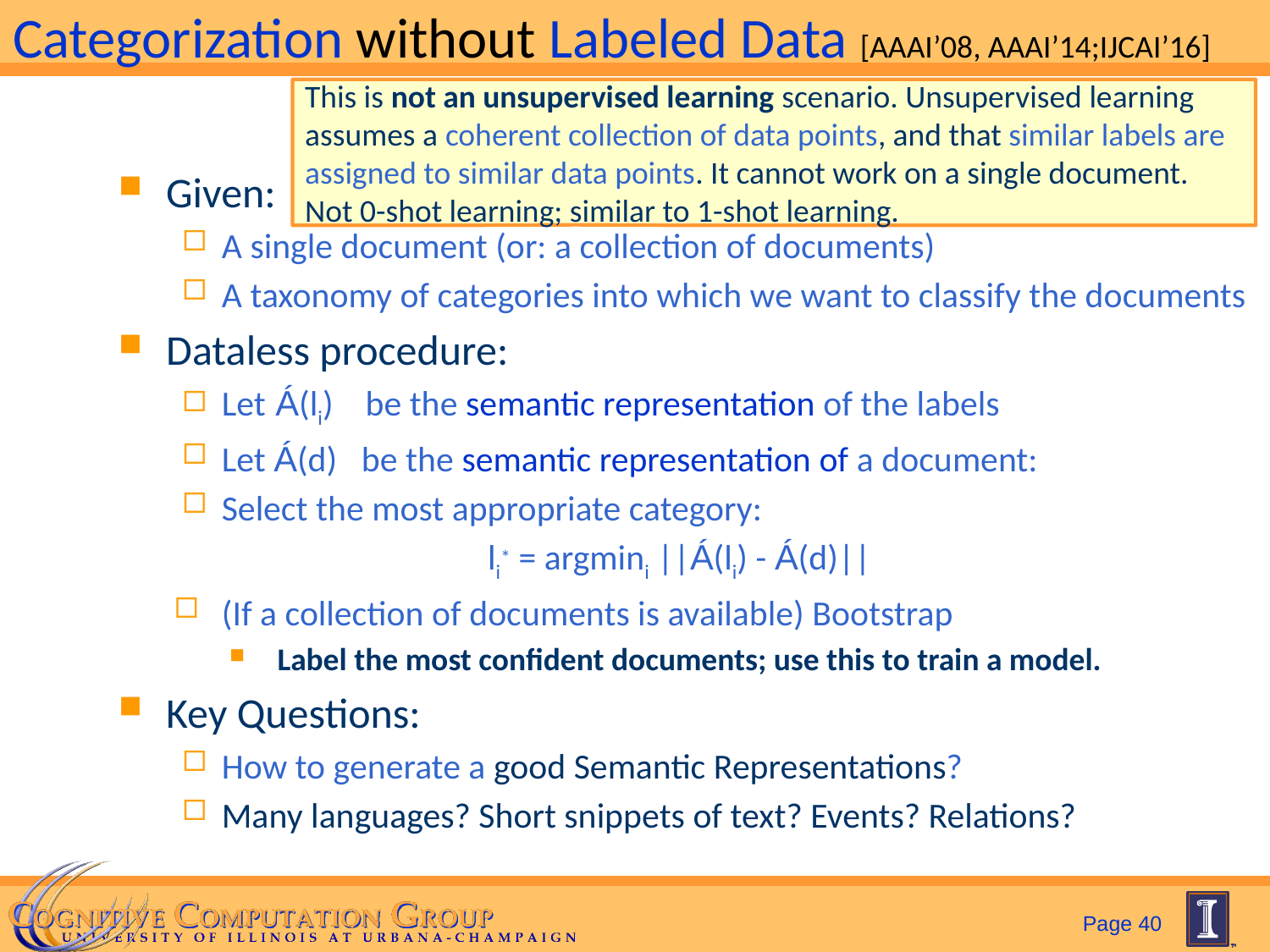

# Categorization without Labeled Data [AAAI’08, AAAI’14;IJCAI’16]
This is not an unsupervised learning scenario. Unsupervised learning assumes a coherent collection of data points, and that similar labels are assigned to similar data points. It cannot work on a single document.
Not 0-shot learning; similar to 1-shot learning.
Given:
A single document (or: a collection of documents)
A taxonomy of categories into which we want to classify the documents
Dataless procedure:
Let Á(li)    be the semantic representation of the labels
Let Á(d)   be the semantic representation of a document:
Select the most appropriate category:
                                       li* = argmini ||Á(li) - Á(d)||
(If a collection of documents is available) Bootstrap
Label the most confident documents; use this to train a model.
Key Questions:
How to generate a good Semantic Representations?
Many languages? Short snippets of text? Events? Relations?
Page 40